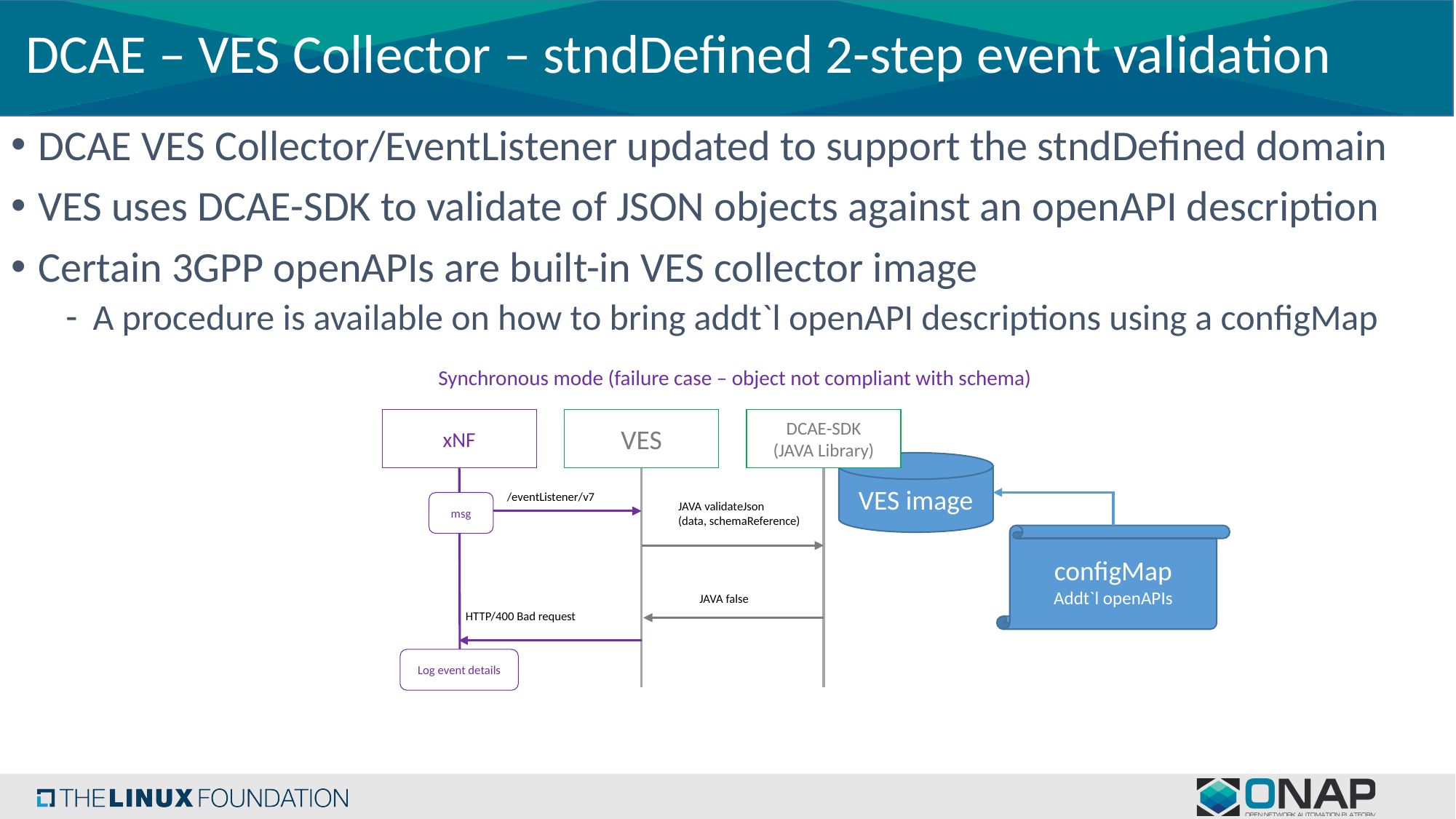

# DCAE – VES Collector – stndDefined 2-step event validation
DCAE VES Collector/EventListener updated to support the stndDefined domain
VES uses DCAE-SDK to validate of JSON objects against an openAPI description
Certain 3GPP openAPIs are built-in VES collector image
A procedure is available on how to bring addt`l openAPI descriptions using a configMap
Synchronous mode (failure case – object not compliant with schema)
xNF
VES
DCAE-SDK
(JAVA Library)
VES image
/eventListener/v7
msg
JAVA validateJson
(data, schemaReference)
configMap
Addt`l openAPIs
JAVA false
HTTP/400 Bad request
Log event details